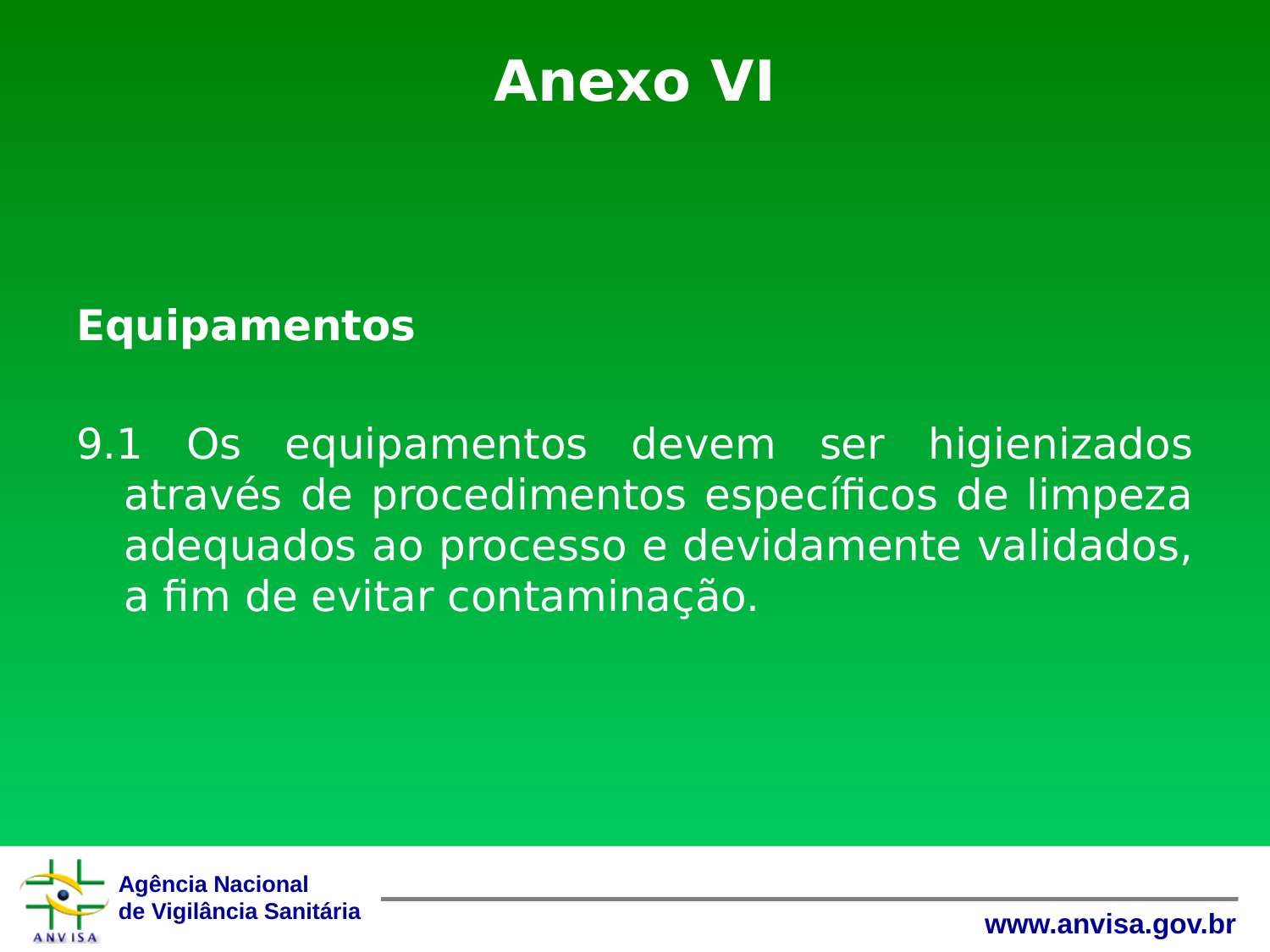

# Anexo VI

Equipamentos

9.1 Os equipamentos devem ser higienizados através de procedimentos específicos de limpeza adequados ao processo e devidamente validados, a fim de evitar contaminação.